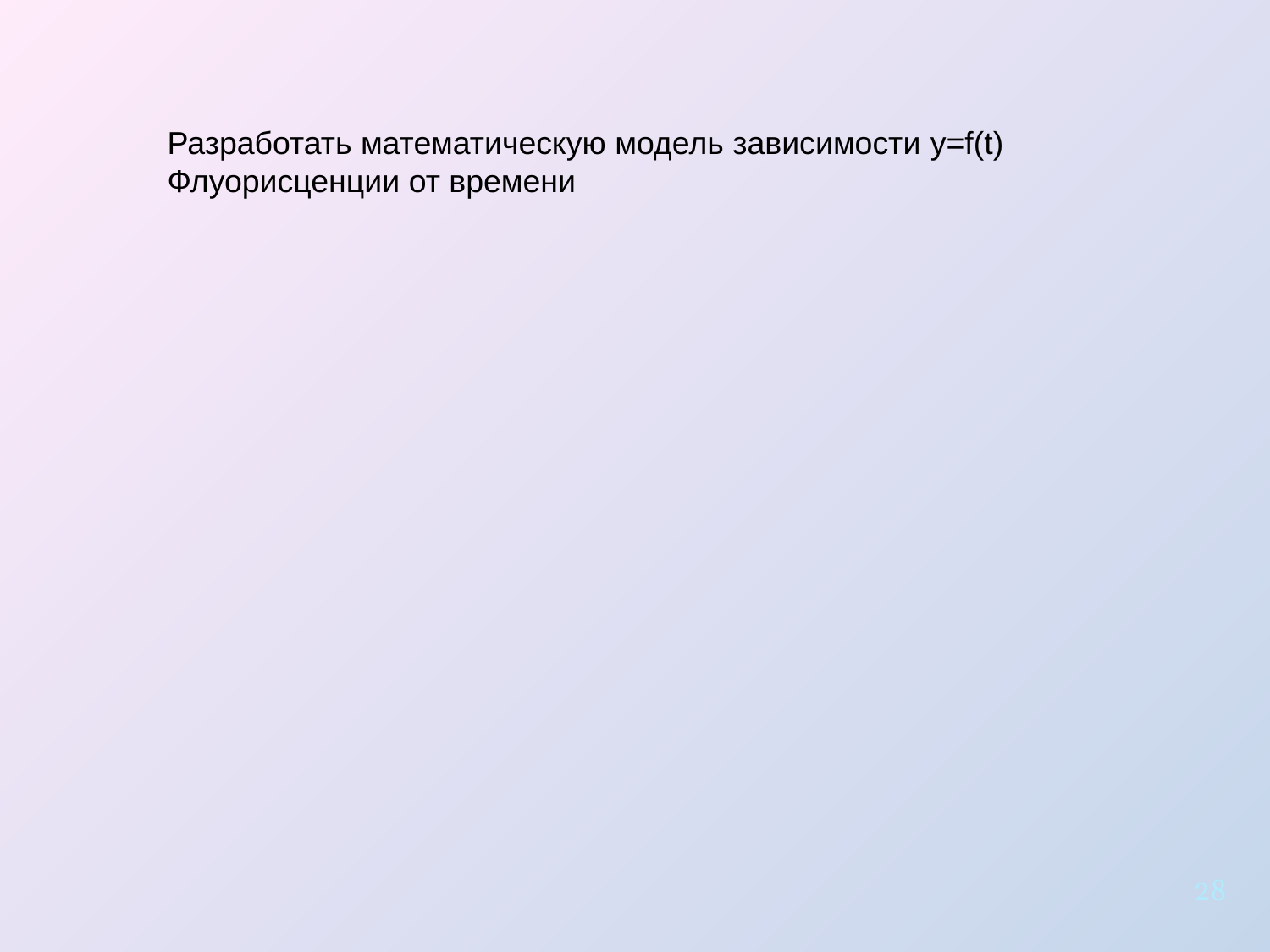

Разработать математическую модель зависимости y=f(t)
Флуорисценции от времени
28